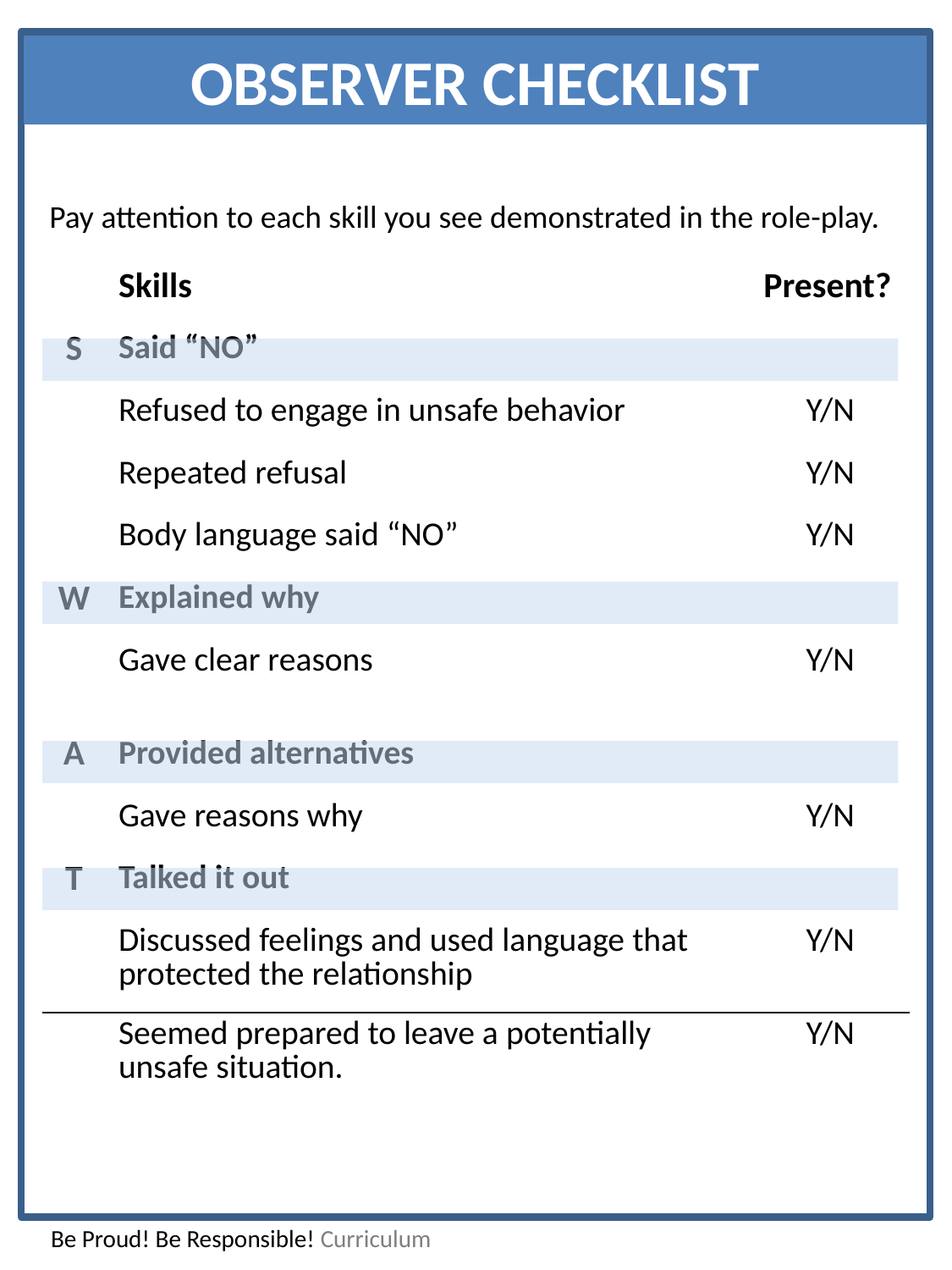

OBSERVER CHECKLIST
Pay attention to each skill you see demonstrated in the role-play.
|  | Skills | Present? |
| --- | --- | --- |
| S | Said “NO” |  |
|  | Refused to engage in unsafe behavior | Y/N |
|  | Repeated refusal | Y/N |
|  | Body language said “NO” | Y/N |
| W | Explained why |  |
|  | Gave clear reasons | Y/N |
| A | Provided alternatives |  |
|  | Gave reasons why | Y/N |
| T | Talked it out |  |
|  | Discussed feelings and used language that protected the relationship | Y/N |
|  | Seemed prepared to leave a potentially unsafe situation. | Y/N |